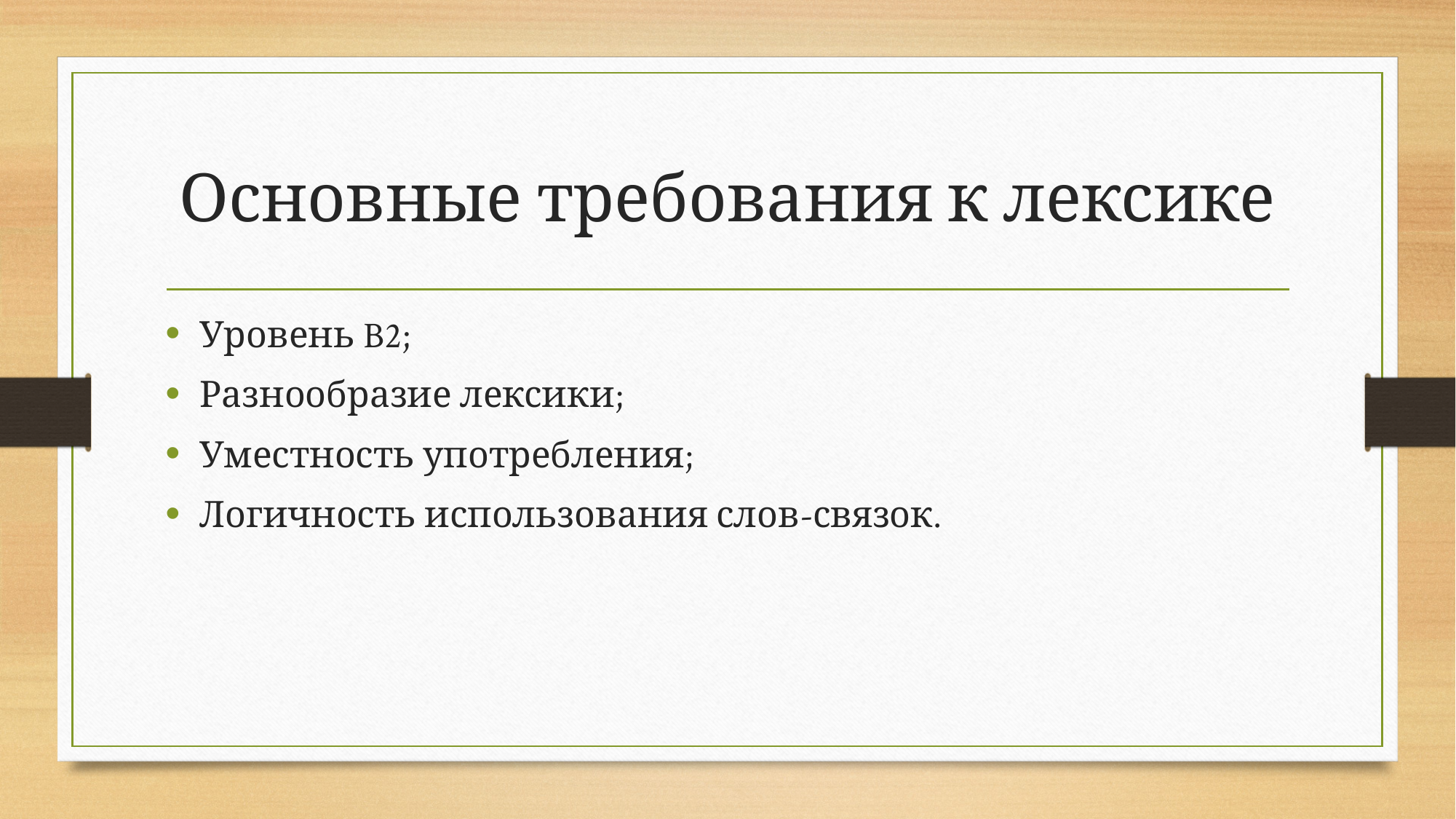

# Основные требования к лексике
Уровень B2;
Разнообразие лексики;
Уместность употребления;
Логичность использования слов-связок.